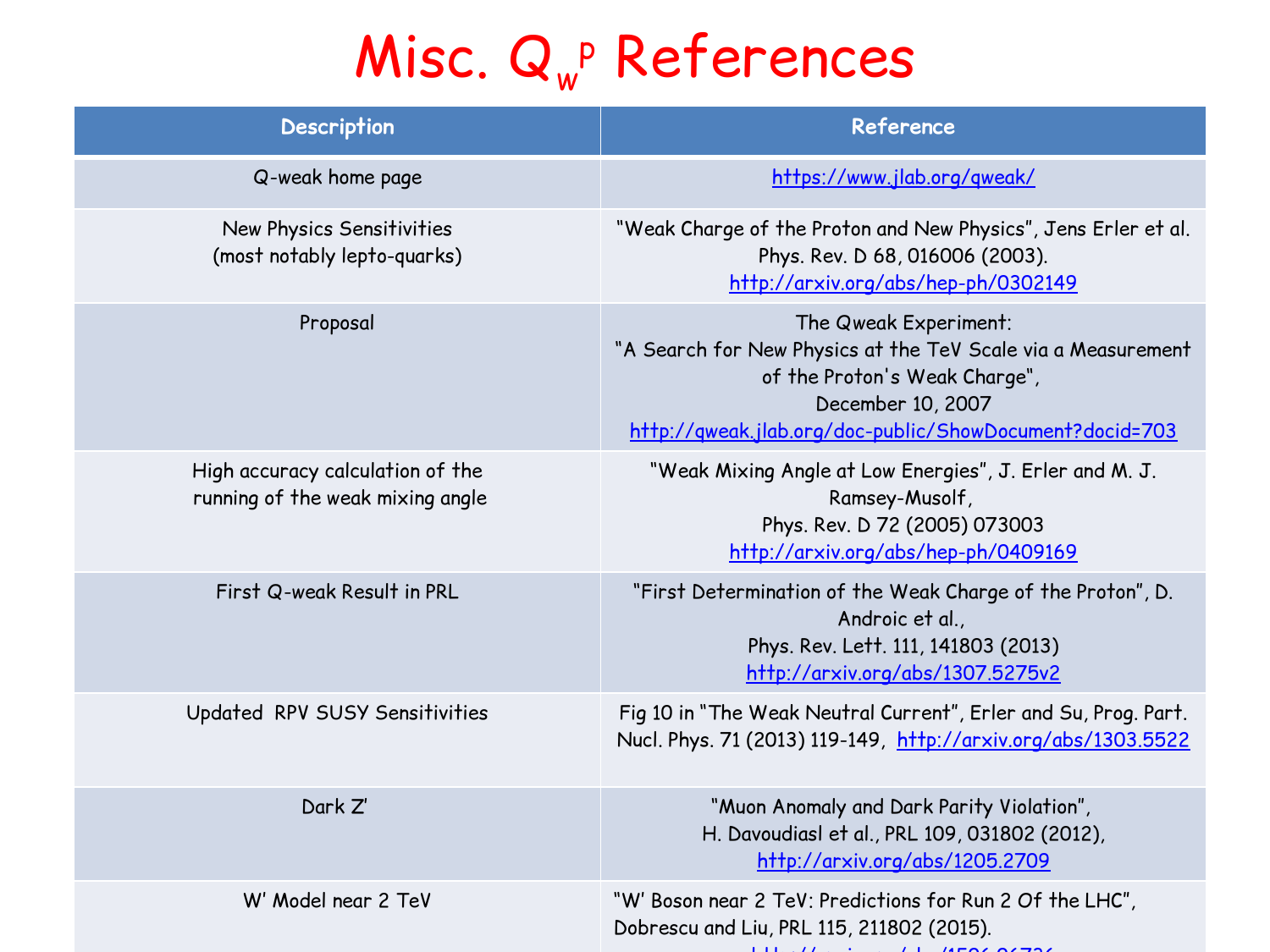

# Misc. Qwp  References
| Description | Reference |
| --- | --- |
| Q-weak home page | https://www.jlab.org/qweak/ |
| New Physics Sensitivities (most notably lepto-quarks) | “Weak Charge of the Proton and New Physics”, Jens Erler et al. Phys. Rev. D 68, 016006 (2003). http://arxiv.org/abs/hep-ph/0302149 |
| Proposal | The Qweak Experiment: “A Search for New Physics at the TeV Scale via a Measurement of the Proton's Weak Charge“, December 10, 2007 http://qweak.jlab.org/doc-public/ShowDocument?docid=703 |
| High accuracy calculation of the running of the weak mixing angle | “Weak Mixing Angle at Low Energies”, J. Erler and M. J. Ramsey-Musolf, Phys. Rev. D 72 (2005) 073003 http://arxiv.org/abs/hep-ph/0409169 |
| First Q-weak Result in PRL | “First Determination of the Weak Charge of the Proton”, D. Androic et al., Phys. Rev. Lett. 111, 141803 (2013) http://arxiv.org/abs/1307.5275v2 |
| Updated RPV SUSY Sensitivities | Fig 10 in “The Weak Neutral Current”, Erler and Su, Prog. Part. Nucl. Phys. 71 (2013) 119-149, http://arxiv.org/abs/1303.5522 |
| Dark Z’ | “Muon Anomaly and Dark Parity Violation”, H. Davoudiasl et al., PRL 109, 031802 (2012), http://arxiv.org/abs/1205.2709 |
| W’ Model near 2 TeV | “W’ Boson near 2 TeV: Predictions for Run 2 Of the LHC”, Dobrescu and Liu, PRL 115, 211802 (2015). http://arxiv.org/abs/1506.06736 |
35